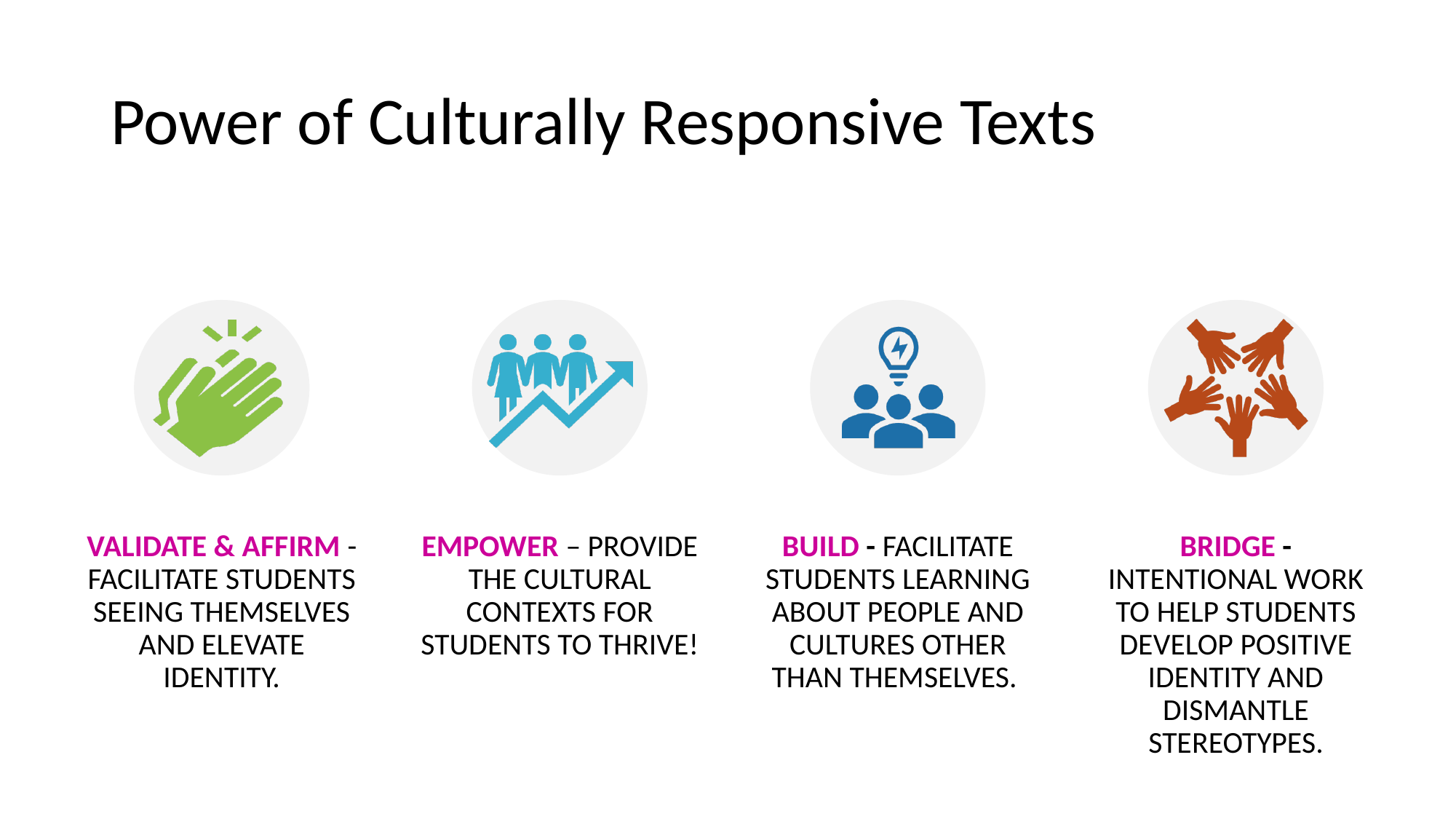

# Power of Culturally Responsive Texts
Validate & Affirm - Facilitate students seeing themselves and elevate identity.
Empower – Provide the cultural contexts for students to thrive!
Build - Facilitate students learning about people and cultures other than themselves.
Bridge - Intentional work to help students develop positive identity and dismantle stereotypes.